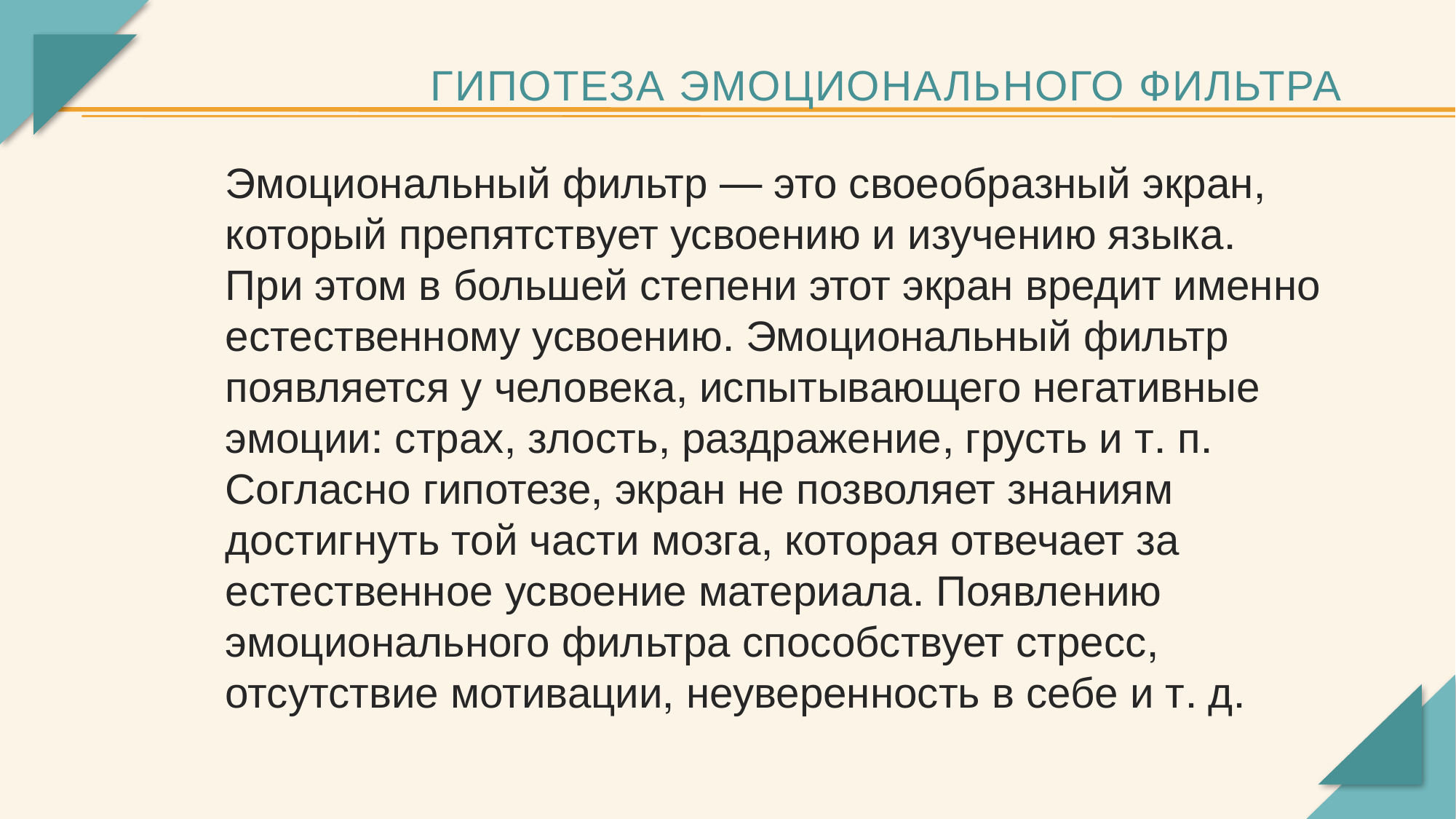

ГИПОТЕЗА ЭМОЦИОНАЛЬНОГО ФИЛЬТРА
Эмоциональный фильтр — это своеобразный экран, который препятствует усвоению и изучению языка.
При этом в большей степени этот экран вредит именно естественному усвоению. Эмоциональный фильтр появляется у человека, испытывающего негативные эмоции: страх, злость, раздражение, грусть и т. п. Согласно гипотезе, экран не позволяет знаниям достигнуть той части мозга, которая отвечает за естественное усвоение материала. Появлению эмоционального фильтра способствует стресс, отсутствие мотивации, неуверенность в себе и т. д.